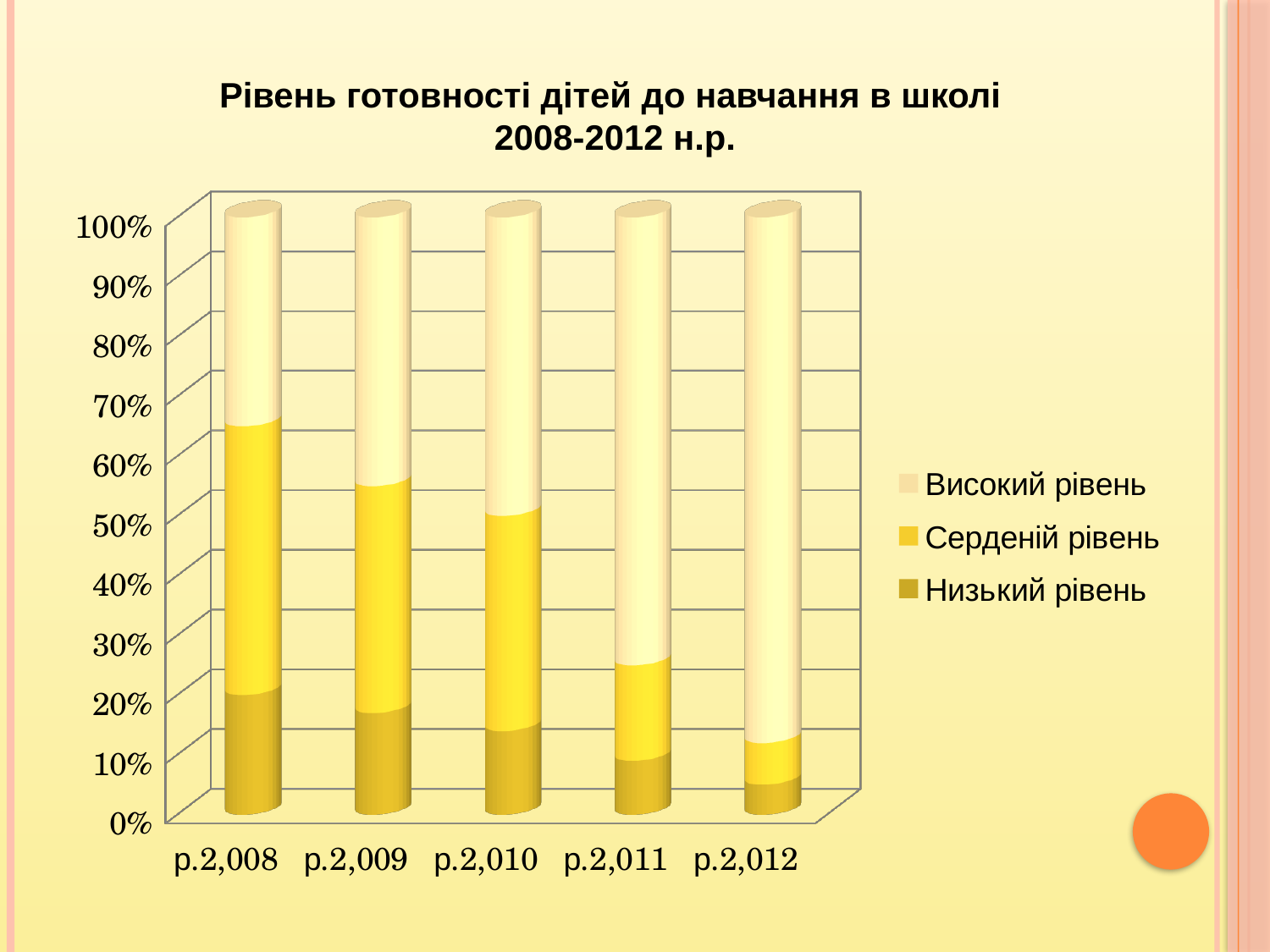

Рівень готовності дітей до навчання в школі
2008-2012 н.р.

[unsupported chart]